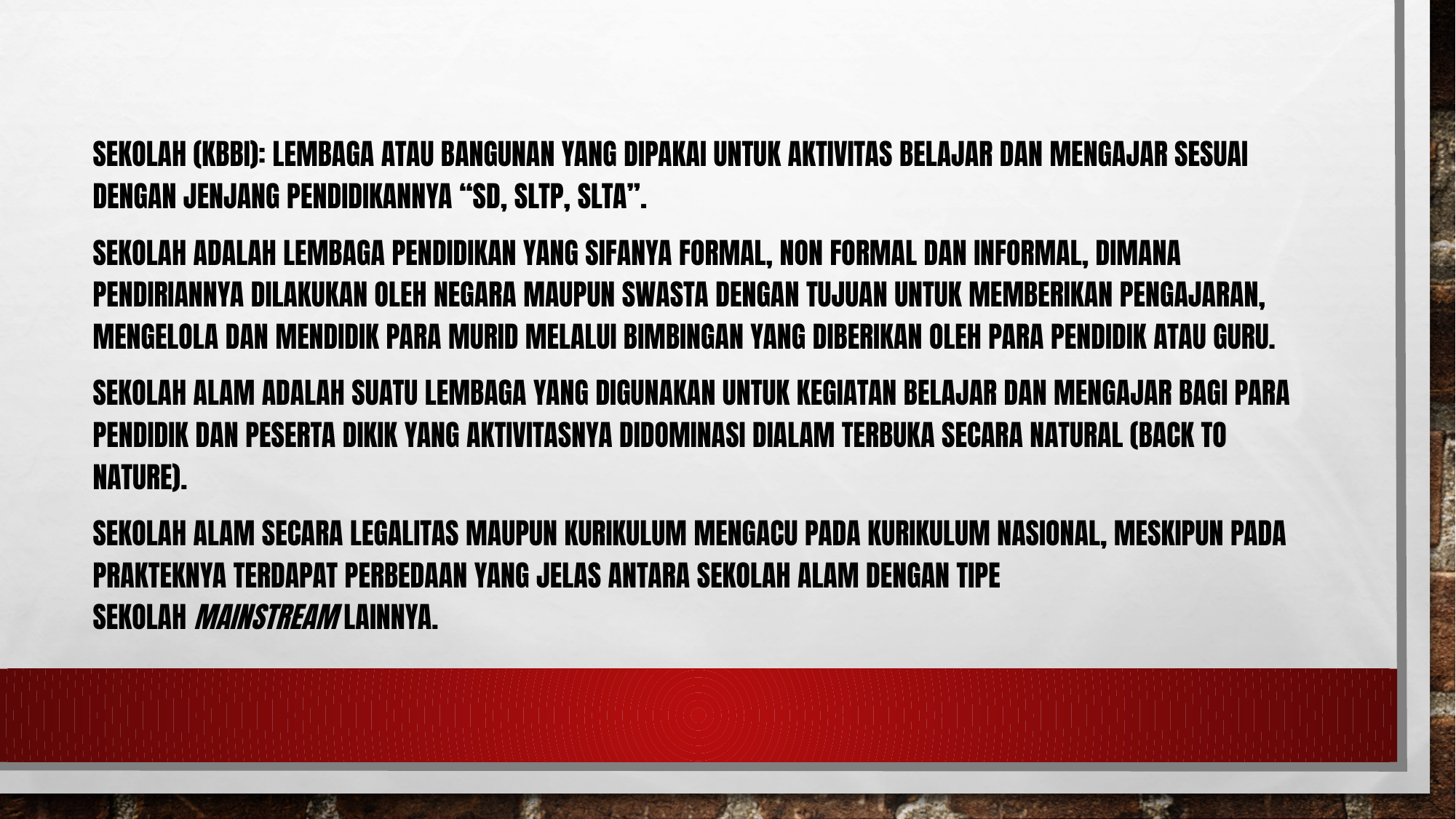

Sekolah (kbbi): lembaga atau bangunan yang dipakai untuk aktivitas belajar dan mengajar sesuai dengan jenjang pendidikannya “SD, SLTP, SLTA”.
Sekolah adalah lembaga pendidikan yang sifanya formal, non formal dan informal, dimana pendiriannya dilakukan oleh negara maupun swasta dengan tujuan untuk memberikan pengajaran, mengelola dan mendidik para murid melalui bimbingan yang diberikan oleh para pendidik atau guru.
Sekolah alam adalah suatu lembaga yang digunakan untuk kegiatan belajar dan mengajar bagi para pendidik dan peserta dikik yang aktivitasnya didominasi dialam terbuka secara Natural (back to nature).
Sekolah alam secara legalitas maupun kurikulum mengacu pada kurikulum nasional, meskipun pada prakteknya terdapat perbedaan yang jelas antara sekolah alam dengan tipe sekolah mainstream lainnya.